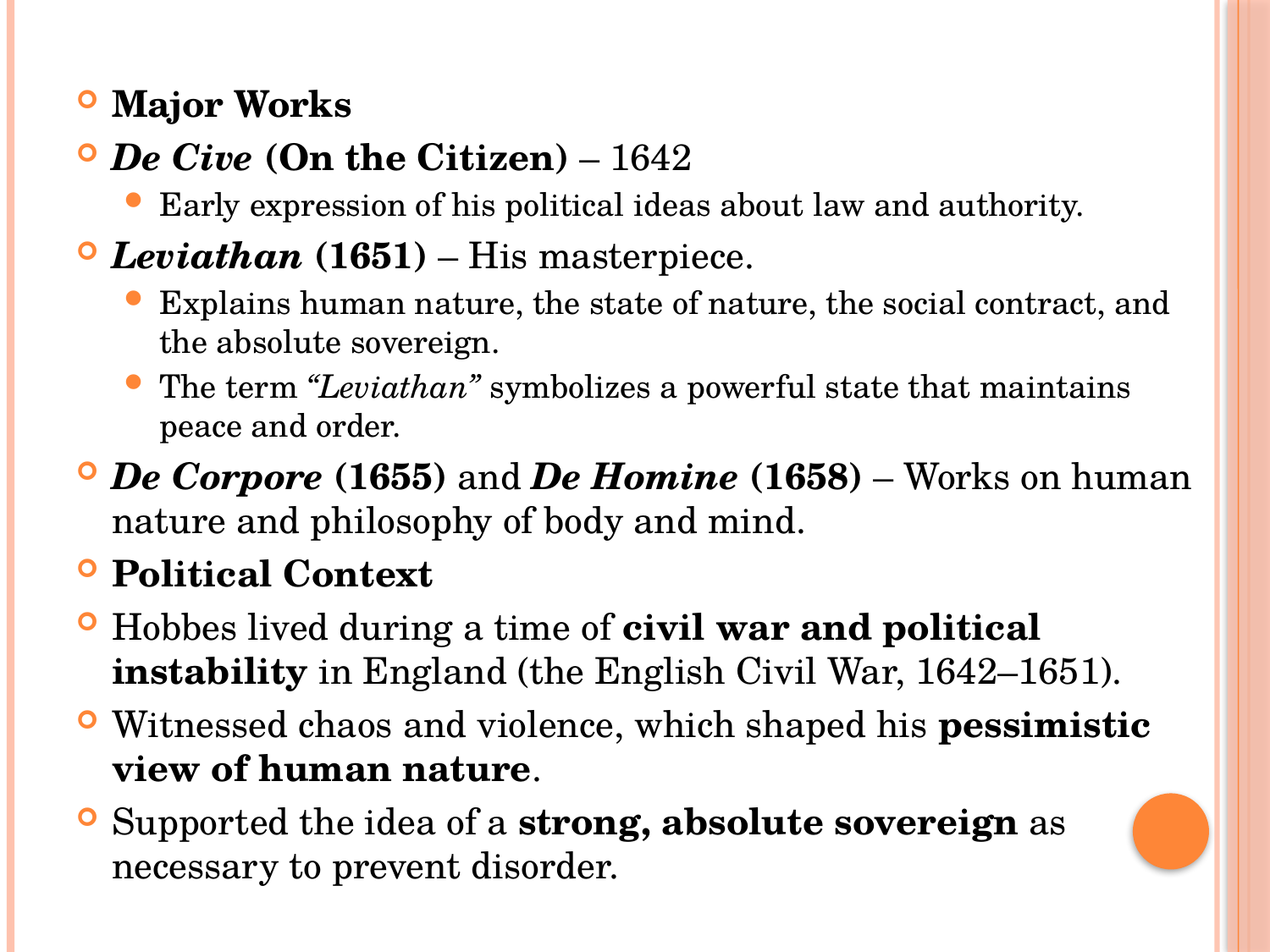

#
Major Works
De Cive (On the Citizen) – 1642
Early expression of his political ideas about law and authority.
Leviathan (1651) – His masterpiece.
Explains human nature, the state of nature, the social contract, and the absolute sovereign.
The term “Leviathan” symbolizes a powerful state that maintains peace and order.
De Corpore (1655) and De Homine (1658) – Works on human nature and philosophy of body and mind.
Political Context
Hobbes lived during a time of civil war and political instability in England (the English Civil War, 1642–1651).
Witnessed chaos and violence, which shaped his pessimistic view of human nature.
Supported the idea of a strong, absolute sovereign as necessary to prevent disorder.